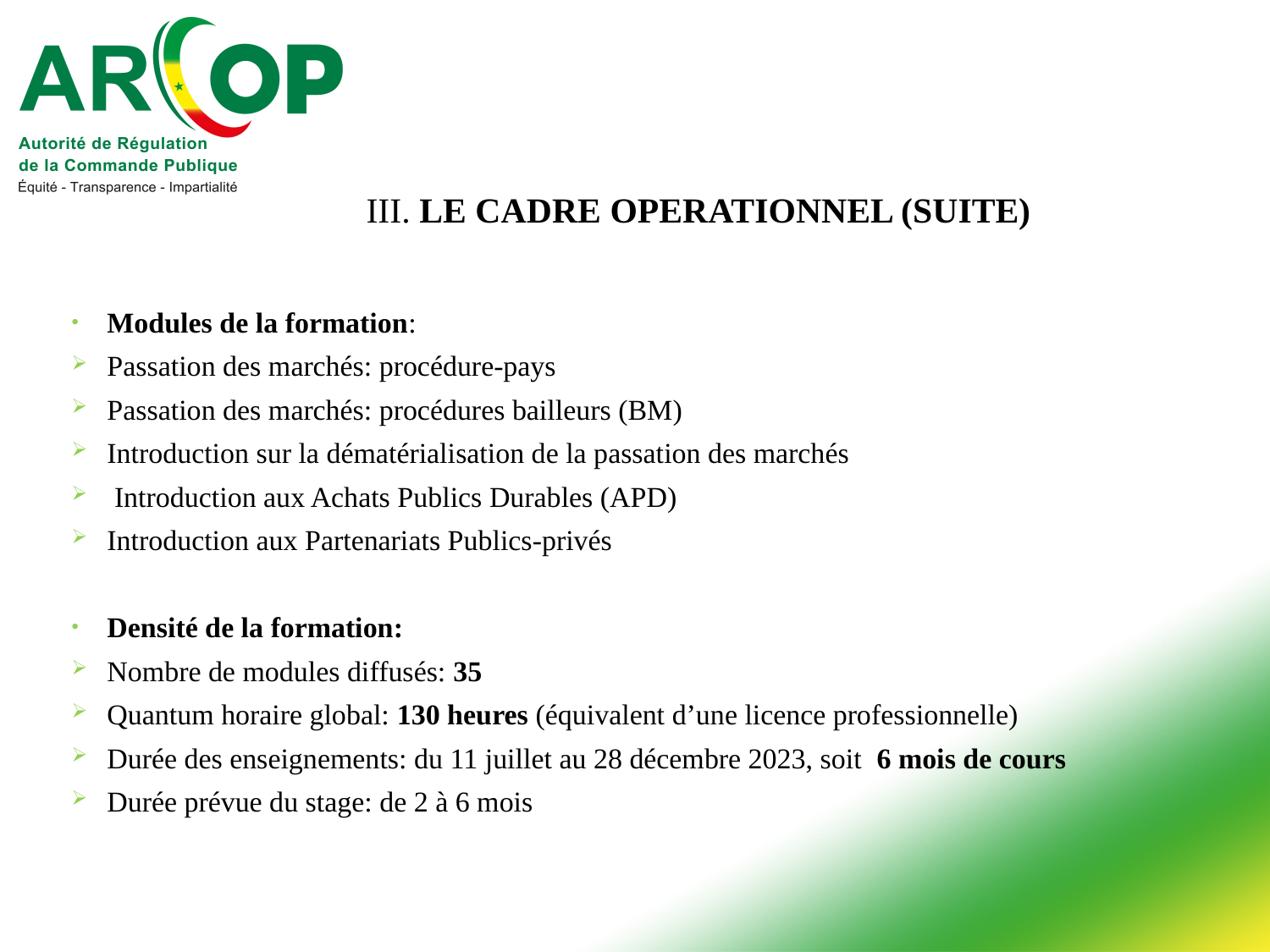

# III. LE CADRE OPERATIONNEL (suite)

Modules de la formation:
Passation des marchés: procédure-pays
Passation des marchés: procédures bailleurs (BM)
Introduction sur la dématérialisation de la passation des marchés
 Introduction aux Achats Publics Durables (APD)
Introduction aux Partenariats Publics-privés

Densité de la formation:
Nombre de modules diffusés: 35
Quantum horaire global: 130 heures (équivalent d’une licence professionnelle)
Durée des enseignements: du 11 juillet au 28 décembre 2023, soit  6 mois de cours
Durée prévue du stage: de 2 à 6 mois